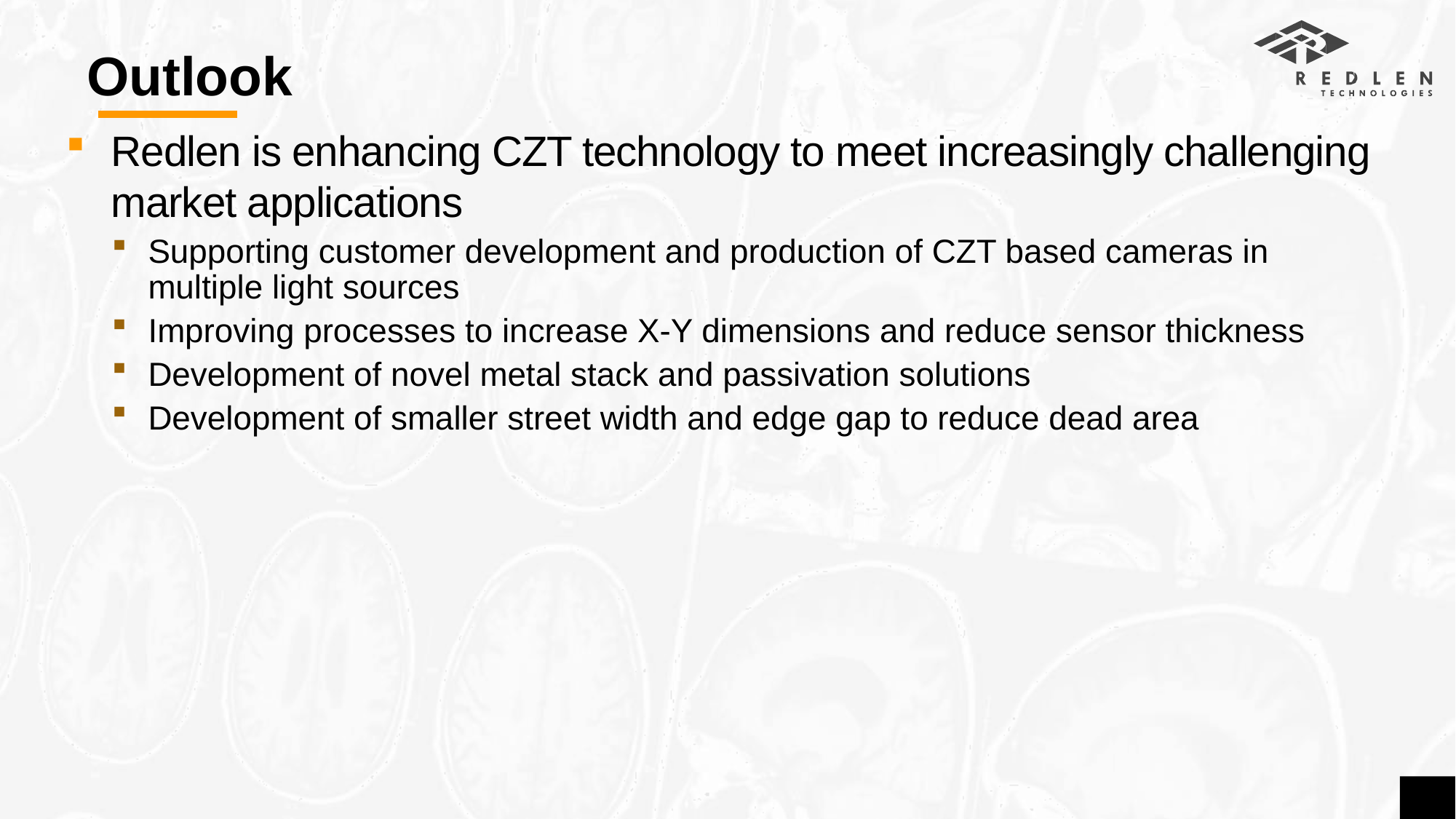

# Outlook

Redlen is enhancing CZT technology to meet increasingly challenging market applications
Supporting customer development and production of CZT based cameras in multiple light sources
Improving processes to increase X-Y dimensions and reduce sensor thickness
Development of novel metal stack and passivation solutions
Development of smaller street width and edge gap to reduce dead area